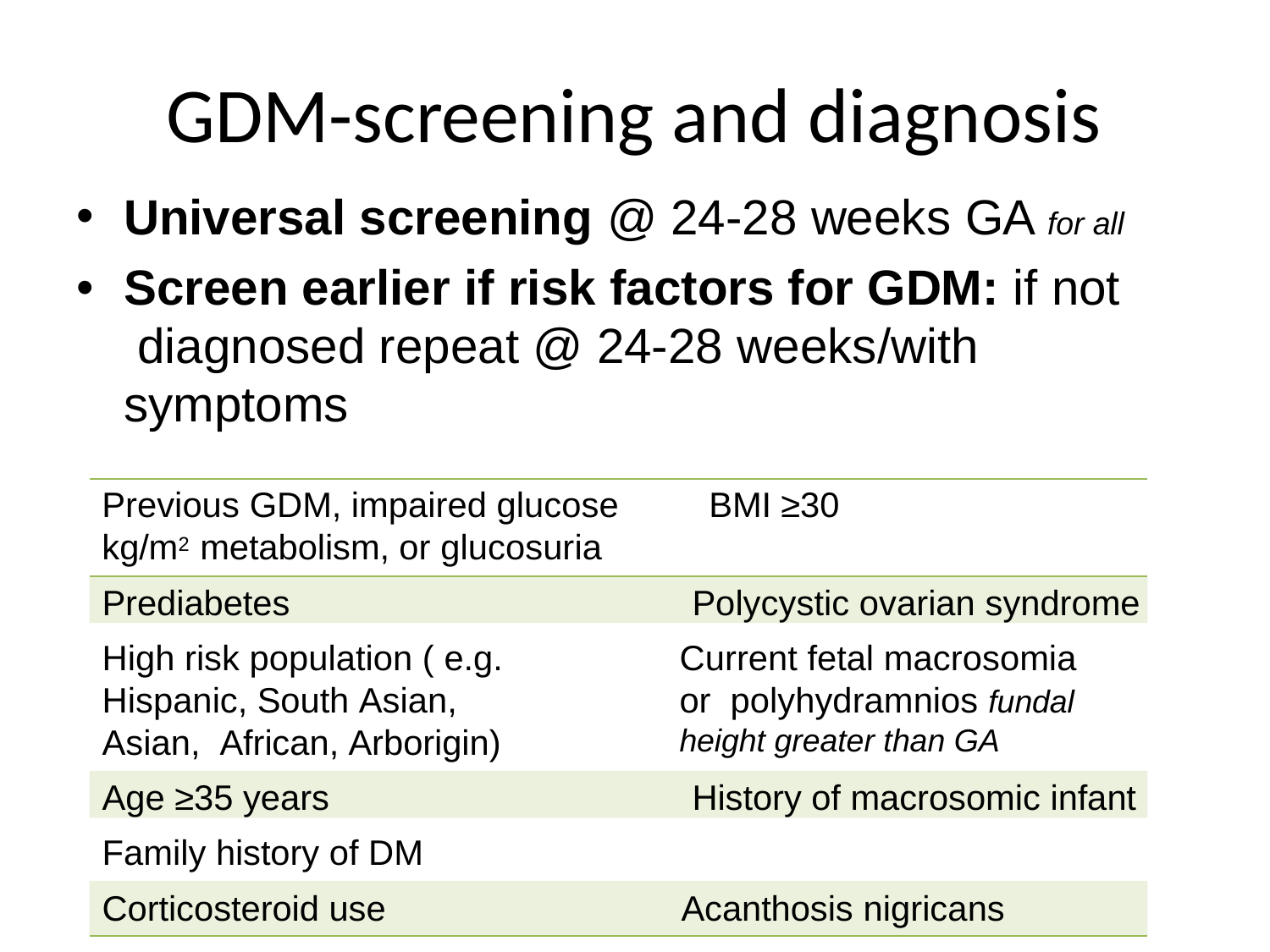

# GDM-screening and diagnosis
Universal screening @ 24-28 weeks GA for all
Screen earlier if risk factors for GDM: if not  diagnosed repeat @ 24-28 weeks/with  symptoms
Previous GDM, impaired glucose	BMI ≥30 kg/m2  metabolism, or glucosuria

Prediabetes	Polycystic ovarian syndrome
High risk population ( e.g.  Hispanic, South Asian, Asian,  African, Arborigin)
Current fetal macrosomia	or  polyhydramnios fundal height greater than GA
Age ≥35 years	History of macrosomic infant
Family history of DM
Corticosteroid use	Acanthosis nigricans